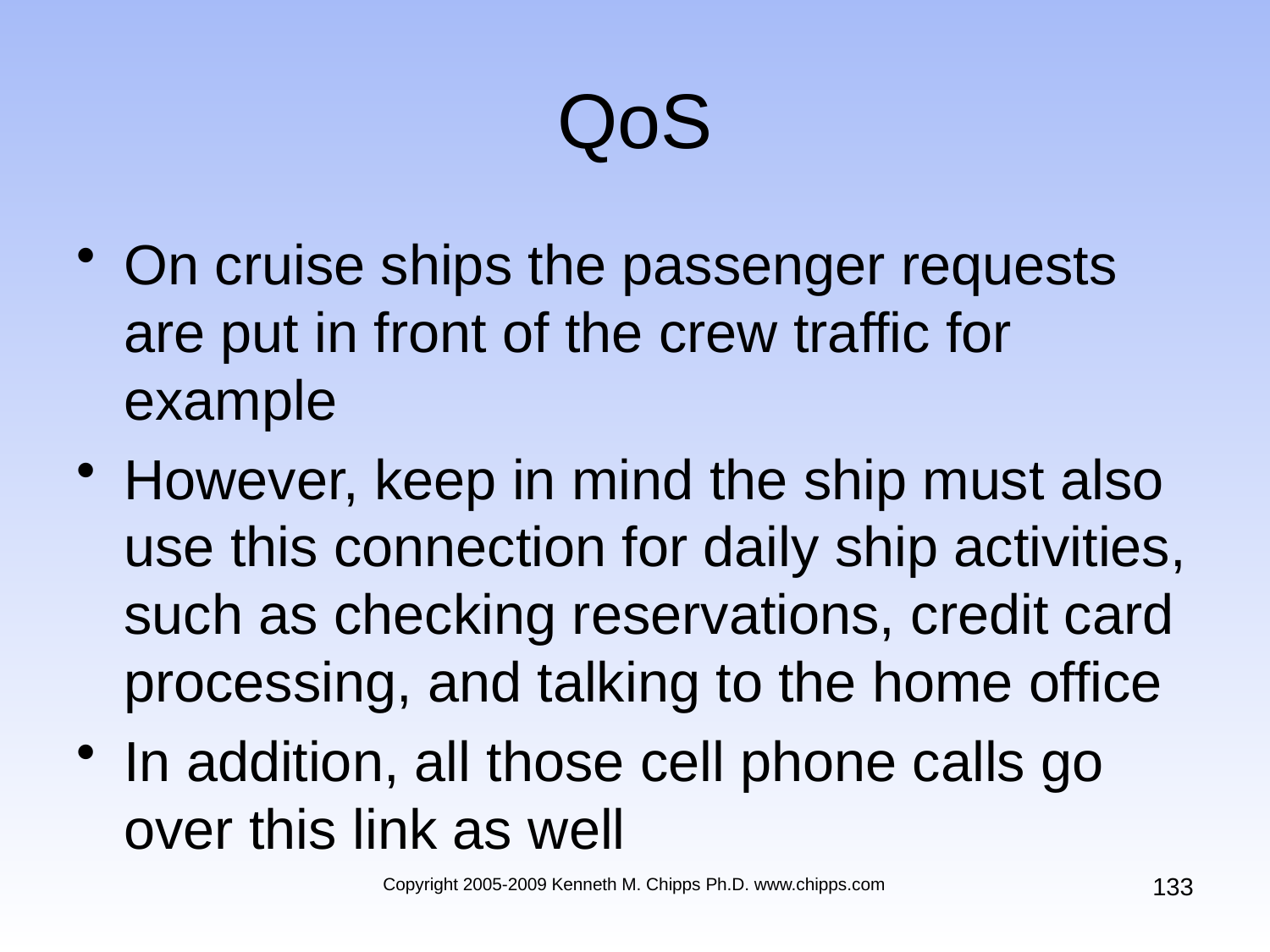

# QoS
On cruise ships the passenger requests are put in front of the crew traffic for example
However, keep in mind the ship must also use this connection for daily ship activities, such as checking reservations, credit card processing, and talking to the home office
In addition, all those cell phone calls go over this link as well
133
Copyright 2005-2009 Kenneth M. Chipps Ph.D. www.chipps.com